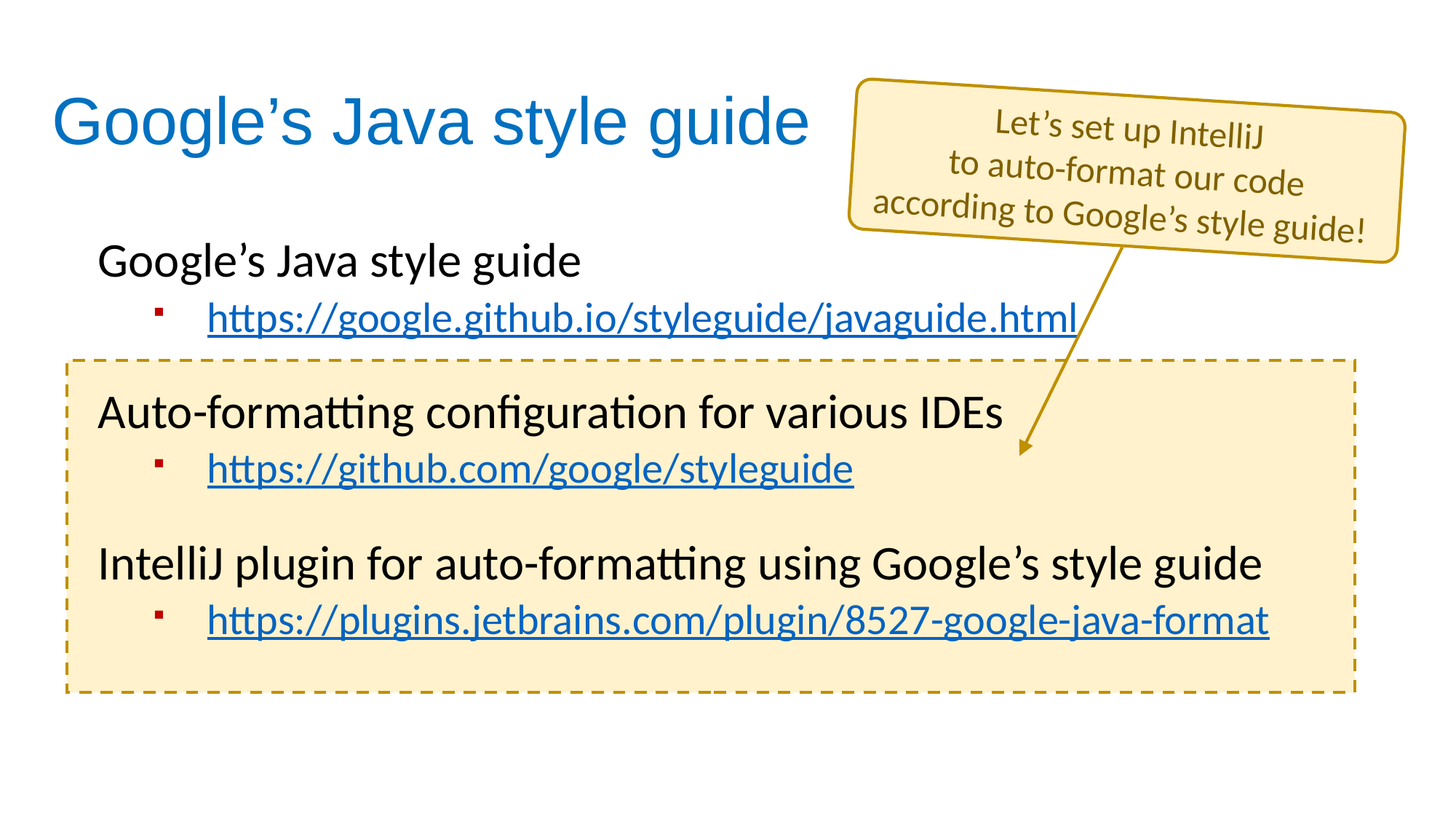

# Google’s Java style guide
Let’s set up IntelliJ
to auto-format our code
according to Google’s style guide!
Google’s Java style guide
https://google.github.io/styleguide/javaguide.html
Auto-formatting configuration for various IDEs
https://github.com/google/styleguide
IntelliJ plugin for auto-formatting using Google’s style guide
https://plugins.jetbrains.com/plugin/8527-google-java-format